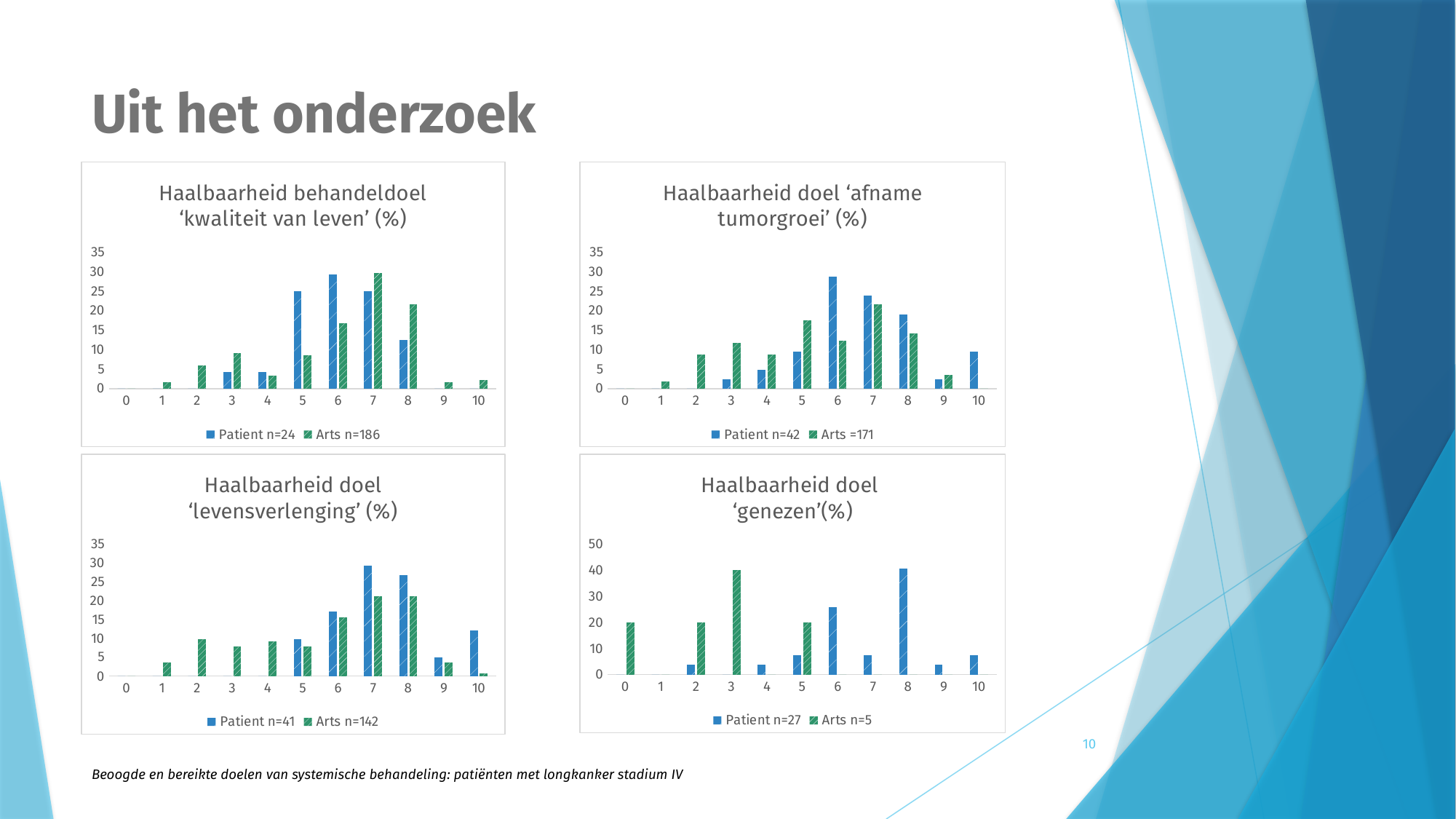

# Uit het onderzoek

### Chart: Haalbaarheid behandeldoel ‘kwaliteit van leven’ (%)

| Category | Patient n=24 | Arts n=186 |
|---|---|---|
| 0 | 0.0 | 0.0 |
| 1 | 0.0 | 1.6129032258064515 |
| 2 | 0.0 | 5.913978494623656 |
| 3 | 4.166666666666666 | 9.13978494623656 |
| 4 | 4.166666666666666 | 3.225806451612903 |
| 5 | 25.0 | 8.60215053763441 |
| 6 | 29.166666666666668 | 16.666666666666664 |
| 7 | 25.0 | 29.56989247311828 |
| 8 | 12.5 | 21.50537634408602 |
| 9 | 0.0 | 1.6129032258064515 |
| 10 | 0.0 | 2.1505376344086025 |

### Chart: Haalbaarheid doel ‘afname tumorgroei’ (%)

| Category | Patient n=42 | Arts =171 |
|---|---|---|
| 0 | 0.0 | 0.0 |
| 1 | 0.0 | 1.7543859649122806 |
| 2 | 0.0 | 8.771929824561402 |
| 3 | 2.380952380952381 | 11.695906432748536 |
| 4 | 4.761904761904762 | 8.771929824561402 |
| 5 | 9.523809523809524 | 17.543859649122805 |
| 6 | 28.57142857142857 | 12.280701754385964 |
| 7 | 23.809523809523807 | 21.637426900584796 |
| 8 | 19.047619047619047 | 14.035087719298245 |
| 9 | 2.380952380952381 | 3.508771929824561 |
| 10 | 9.523809523809524 | 0.0 |

### Chart: Haalbaarheid doel ‘levensverlenging’ (%)

| Category | Patient n=41 | Arts n=142 |
|---|---|---|
| 0 | 0.0 | 0.0 |
| 1 | 0.0 | 3.5211267605633805 |
| 2 | 0.0 | 9.859154929577464 |
| 3 | 0.0 | 7.746478873239436 |
| 4 | 0.0 | 9.15492957746479 |
| 5 | 9.75609756097561 | 7.746478873239436 |
| 6 | 17.073170731707318 | 15.492957746478872 |
| 7 | 29.268292682926827 | 21.12676056338028 |
| 8 | 26.82926829268293 | 21.12676056338028 |
| 9 | 4.878048780487805 | 3.5211267605633805 |
| 10 | 12.195121951219512 | 0.7042253521126761 |

### Chart: Haalbaarheid doel
‘genezen’(%)

| Category | Patient n=27 | Arts n=5 |
|---|---|---|
| 0 | 0.0 | 20.0 |
| 1 | 0.0 | 0.0 |
| 2 | 3.7037037037037033 | 20.0 |
| 3 | 0.0 | 40.0 |
| 4 | 3.7037037037037033 | 0.0 |
| 5 | 7.4074074074074066 | 20.0 |
| 6 | 25.925925925925924 | 0.0 |
| 7 | 7.4074074074074066 | 0.0 |
| 8 | 40.74074074074074 | 0.0 |
| 9 | 3.7037037037037033 | 0.0 |
| 10 | 7.4074074074074066 | 0.0 |
10
Beoogde en bereikte doelen van systemische behandeling: patiënten met longkanker stadium IV